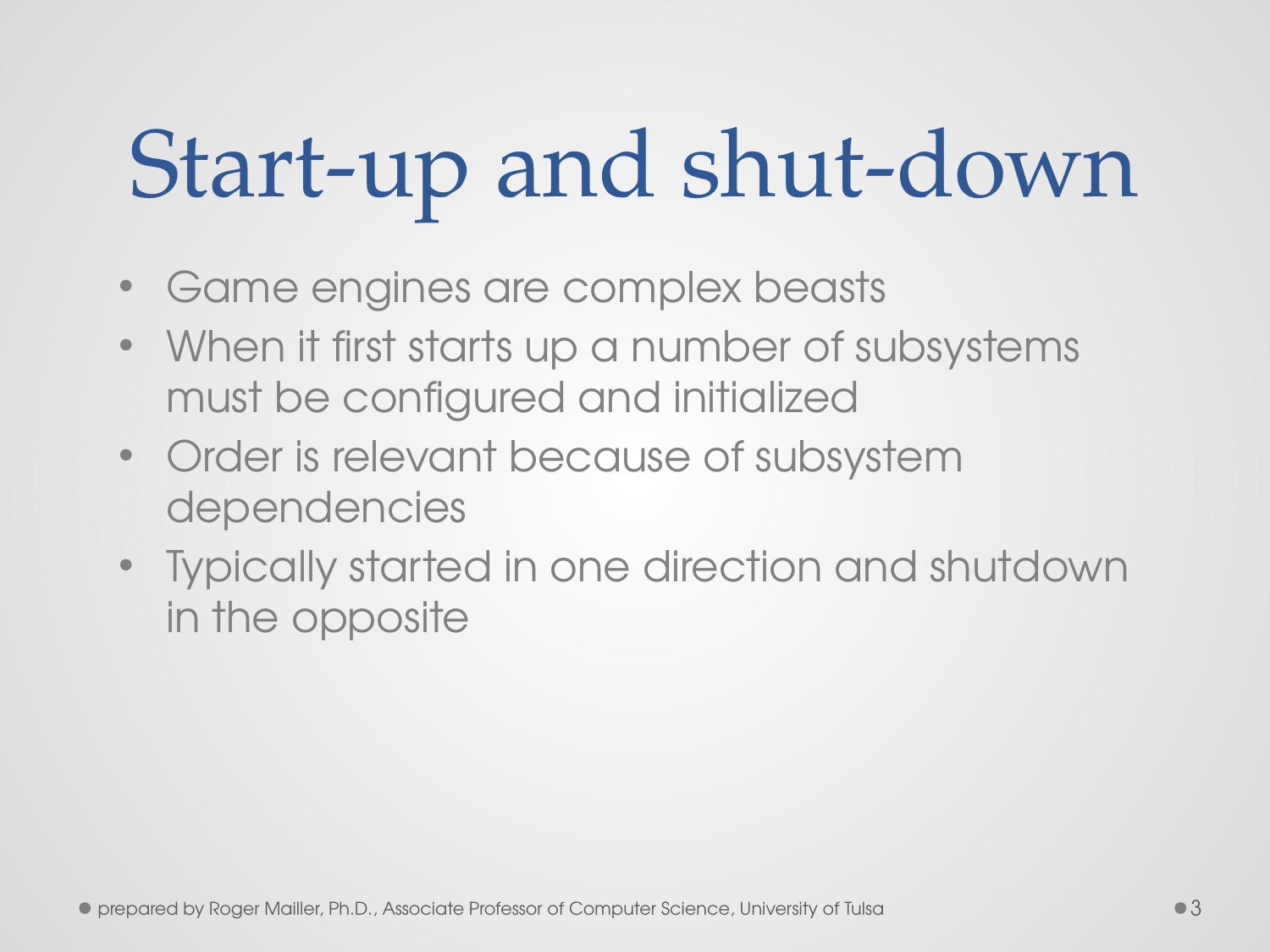

# Start-up and shut-down
Game engines are complex beasts
When it first starts up a number of subsystems must be configured and initialized
Order is relevant because of subsystem dependencies
Typically started in one direction and shutdown in the opposite
prepared by Roger Mailler, Ph.D., Associate Professor of Computer Science, University of Tulsa
3